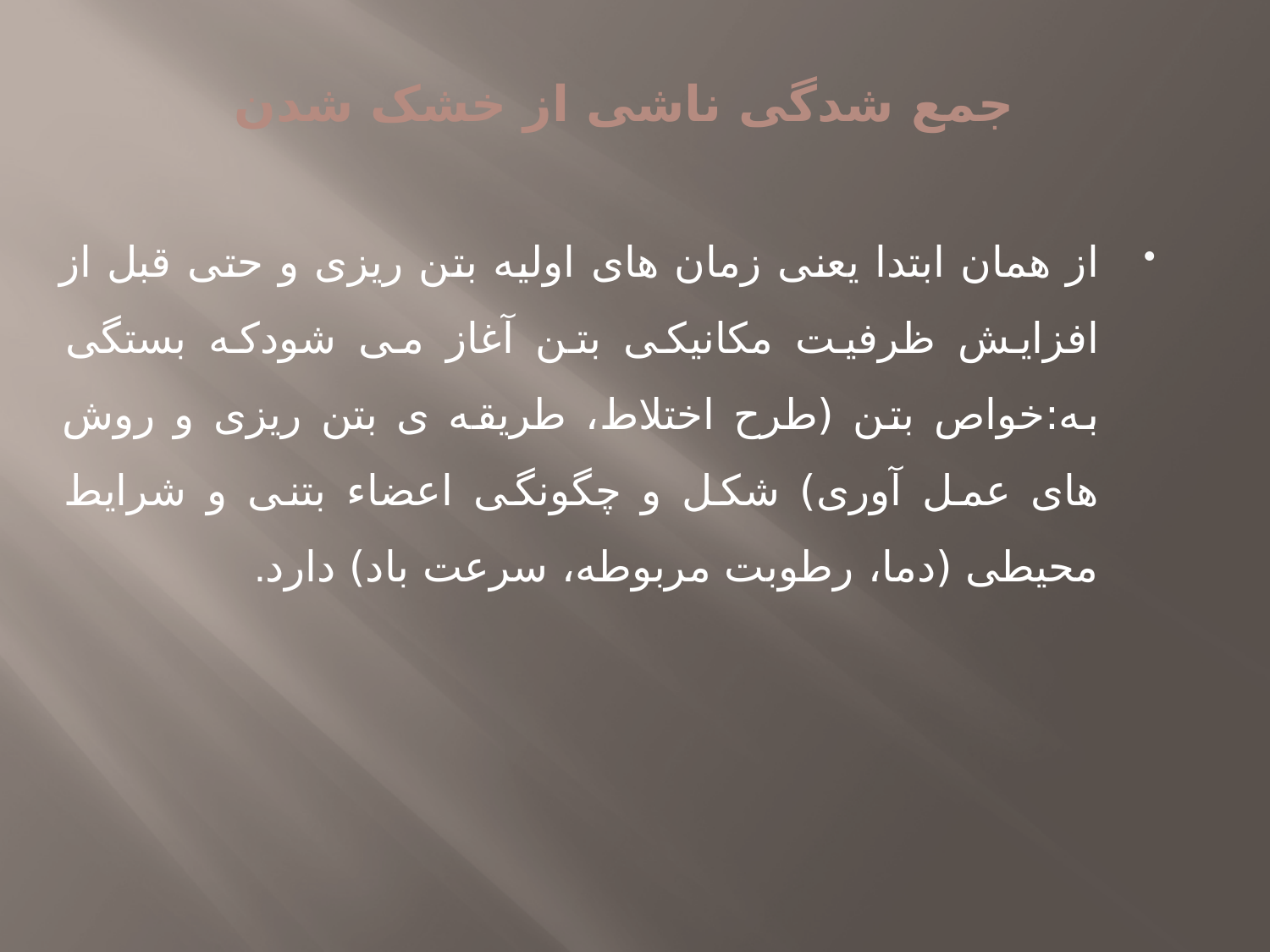

جمع شدگى ناشى از خشک شدن

از همان ابتدا یعنى زمان هاى اولیه بتن ریزى و حتی قبل از افزایش ظرفیت مکانیکى بتن آغاز مى شودکه بستگی به:خواص بتن (طرح اختلاط، طریقه ى بتن ریزى و روش های عمل آورى) شکل و چگونگی اعضاء بتنى و شرایط محیطى (دما، رطوبت مربوطه، سرعت باد) دارد.